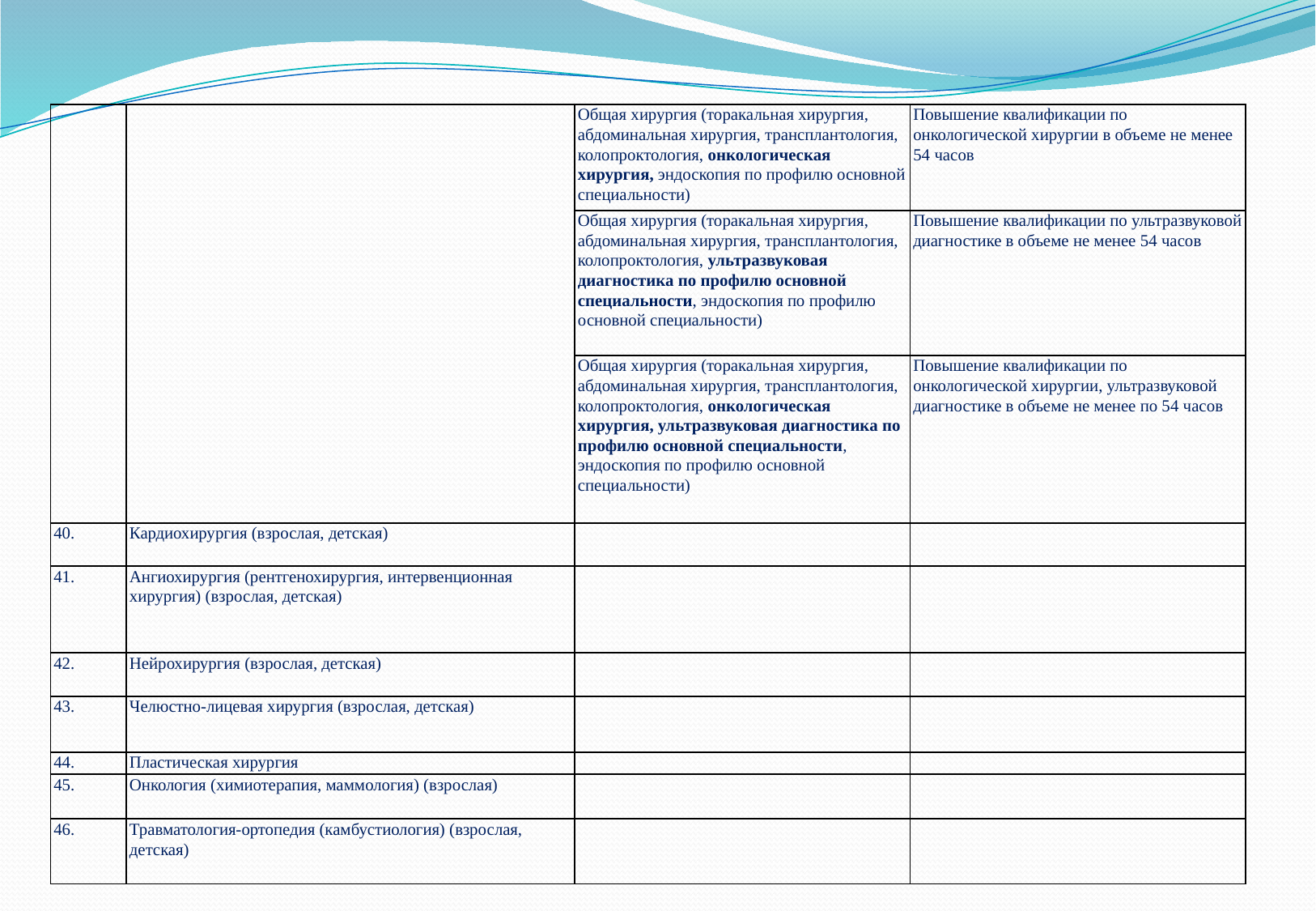

|  |  | Общая хирургия (торакальная хирургия, абдоминальная хирургия, трансплантология, колопроктология, онкологическая хирургия, эндоскопия по профилю основной специальности) | Повышение квалификации по онкологической хирургии в объеме не менее 54 часов |
| --- | --- | --- | --- |
|  |  | Общая хирургия (торакальная хирургия, абдоминальная хирургия, трансплантология, колопроктология, ультразвуковая диагностика по профилю основной специальности, эндоскопия по профилю основной специальности) | Повышение квалификации по ультразвуковой диагностике в объеме не менее 54 часов |
|  |  | Общая хирургия (торакальная хирургия, абдоминальная хирургия, трансплантология, колопроктология, онкологическая хирургия, ультразвуковая диагностика по профилю основной специальности, эндоскопия по профилю основной специальности) | Повышение квалификации по онкологической хирургии, ультразвуковой диагностике в объеме не менее по 54 часов |
| 40. | Кардиохирургия (взрослая, детская) |  |  |
| 41. | Ангиохирургия (рентгенохирургия, интервенционная хирургия) (взрослая, детская) |  |  |
| 42. | Нейрохирургия (взрослая, детская) |  |  |
| 43. | Челюстно-лицевая хирургия (взрослая, детская) |  |  |
| 44. | Пластическая хирургия |  |  |
| 45. | Онкология (химиотерапия, маммология) (взрослая) |  |  |
| 46. | Травматология-ортопедия (камбустиология) (взрослая, детская) |  |  |